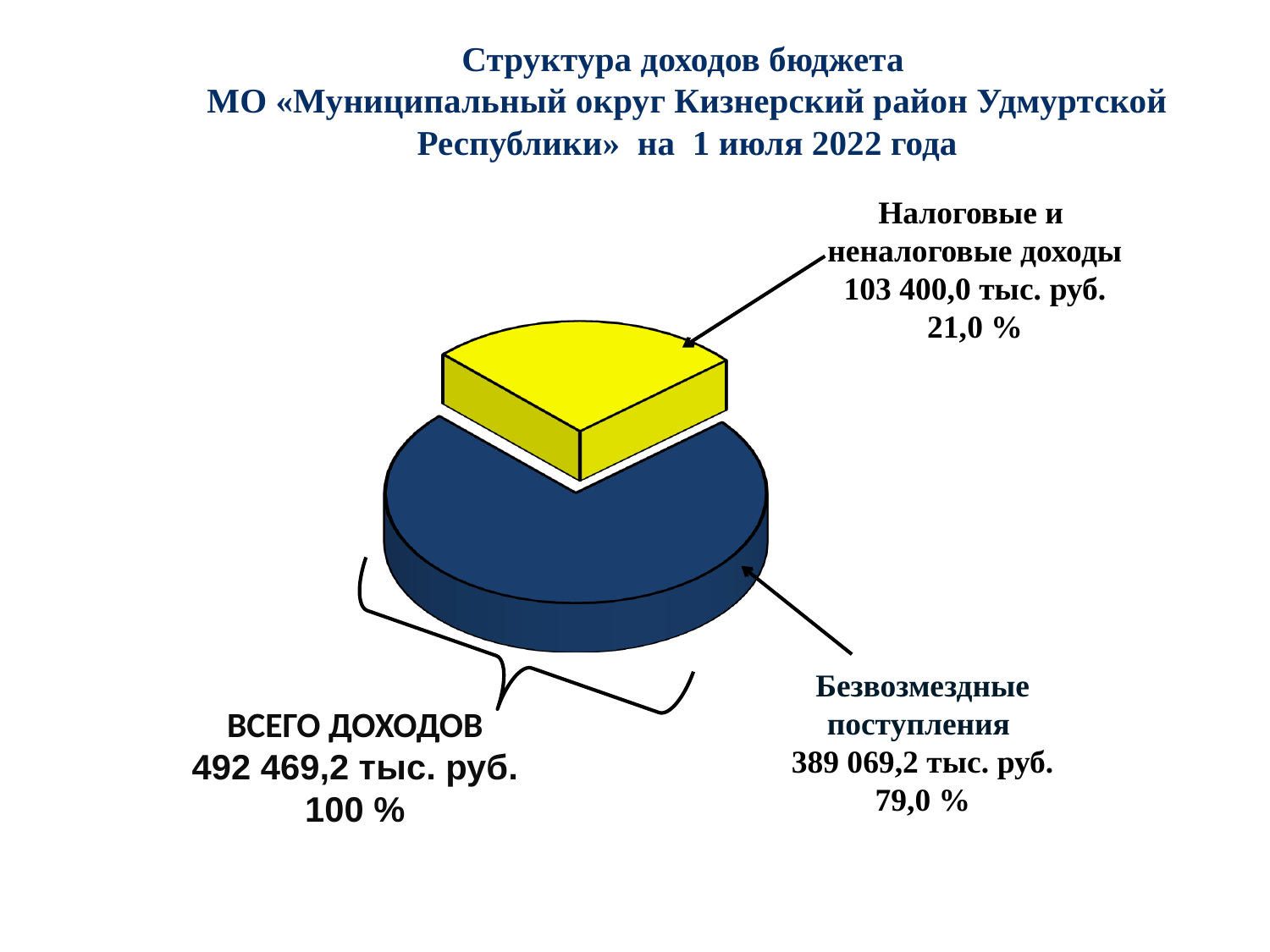

# Структура доходов бюджета МО «Муниципальный округ Кизнерский район Удмуртской Республики»  на  1 июля 2022 года
Налоговые и
неналоговые доходы
103 400,0 тыс. руб.
21,0 %

[unsupported chart]

Безвозмездные
поступления
389 069,2 тыс. руб.
79,0 %
ВСЕГО ДОХОДОВ
492 469,2 тыс. руб.
100 %